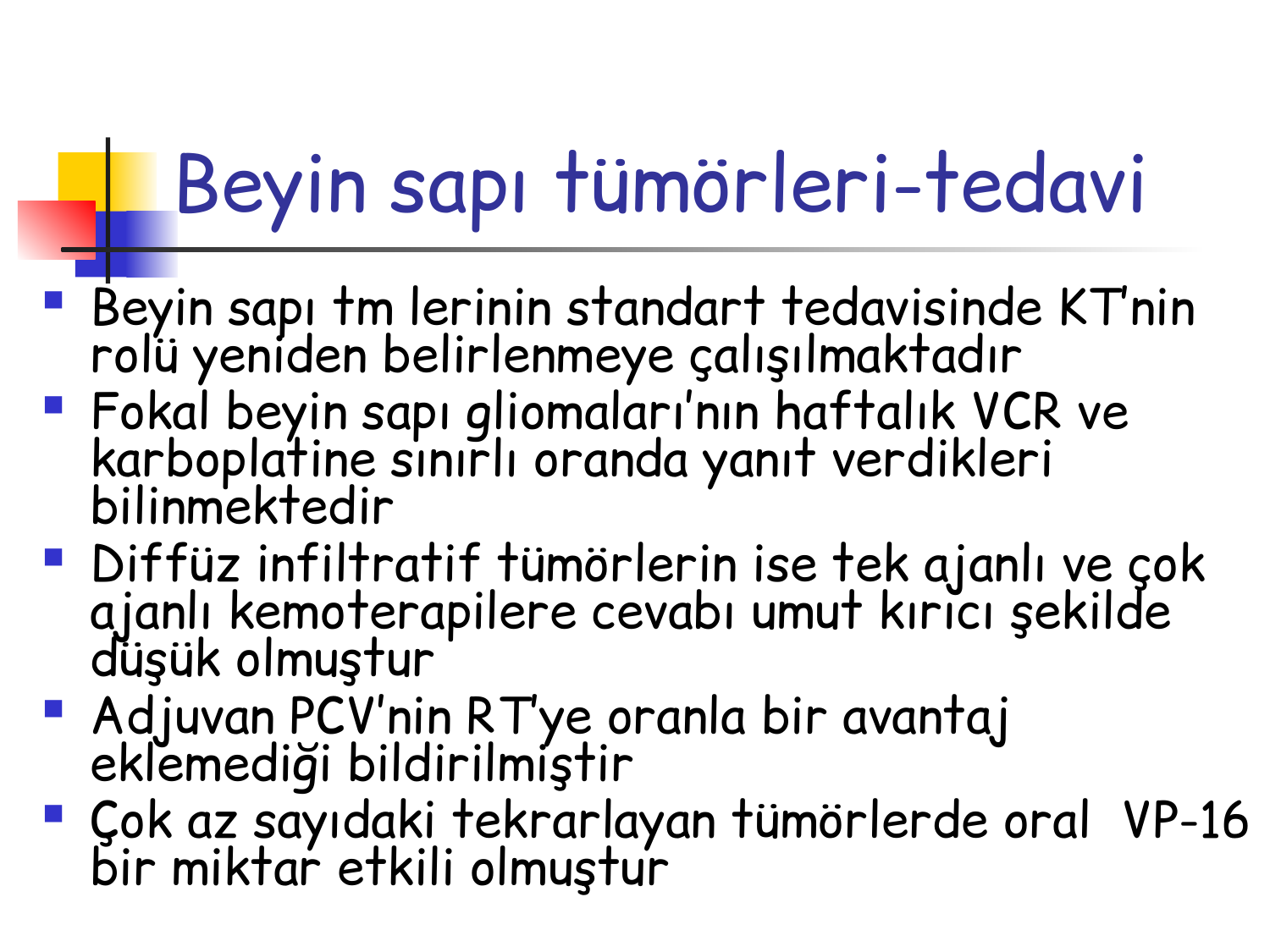

# Beyin sapı tümörleri-tedavi
Beyin sapı tm lerinin standart tedavisinde KT’nin rolü yeniden belirlenmeye çalışılmaktadır
Fokal beyin sapı gliomaları’nın haftalık VCR ve karboplatine sınırlı oranda yanıt verdikleri bilinmektedir
Diffüz infiltratif tümörlerin ise tek ajanlı ve çok ajanlı kemoterapilere cevabı umut kırıcı şekilde düşük olmuştur
Adjuvan PCV’nin RT’ye oranla bir avantaj eklemediği bildirilmiştir
Çok az sayıdaki tekrarlayan tümörlerde oral  VP-16 bir miktar etkili olmuştur